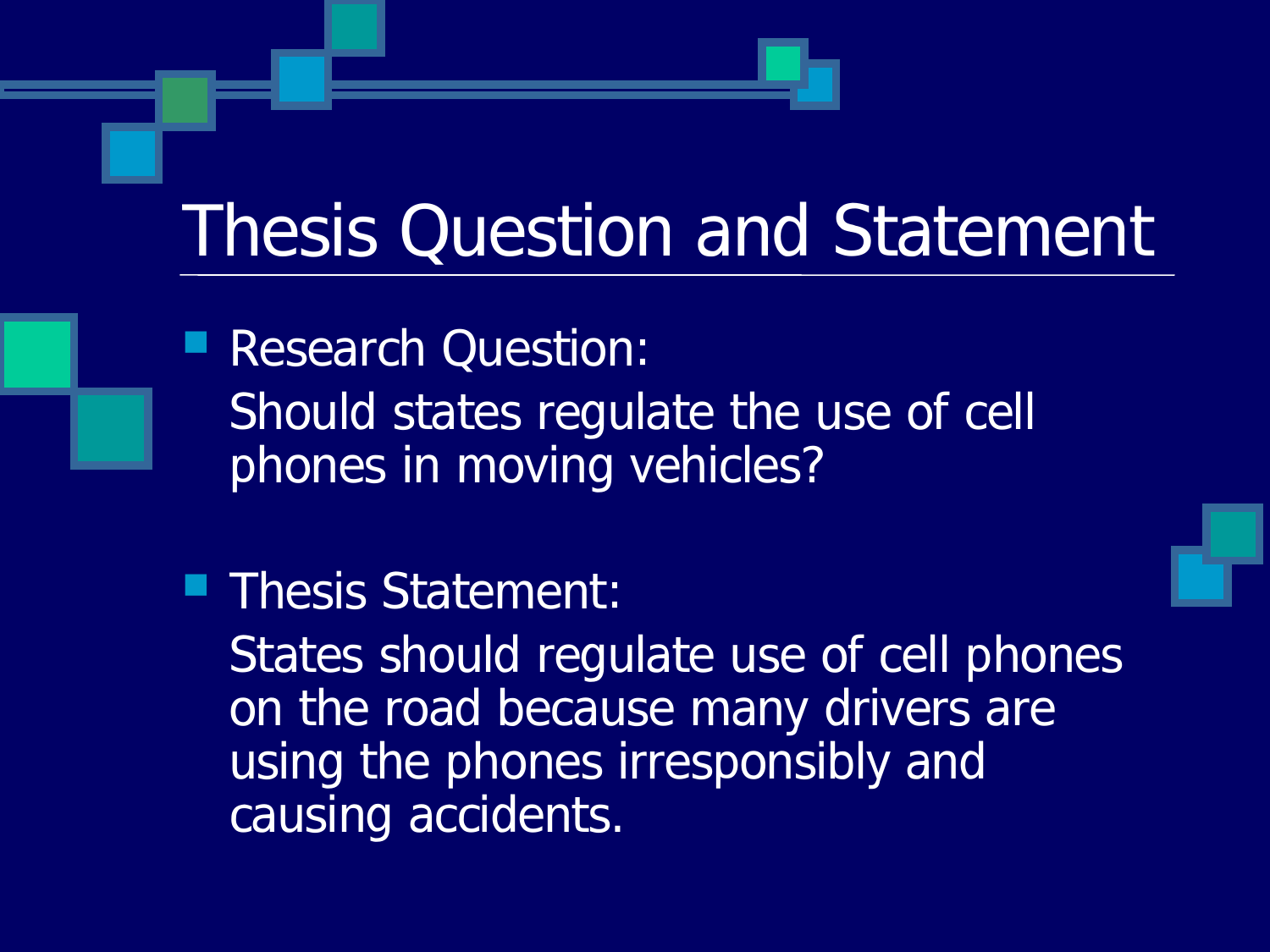

# Thesis Question and Statement

Research Question:
	Should states regulate the use of cell phones in moving vehicles?

Thesis Statement:
	States should regulate use of cell phones on the road because many drivers are using the phones irresponsibly and causing accidents.